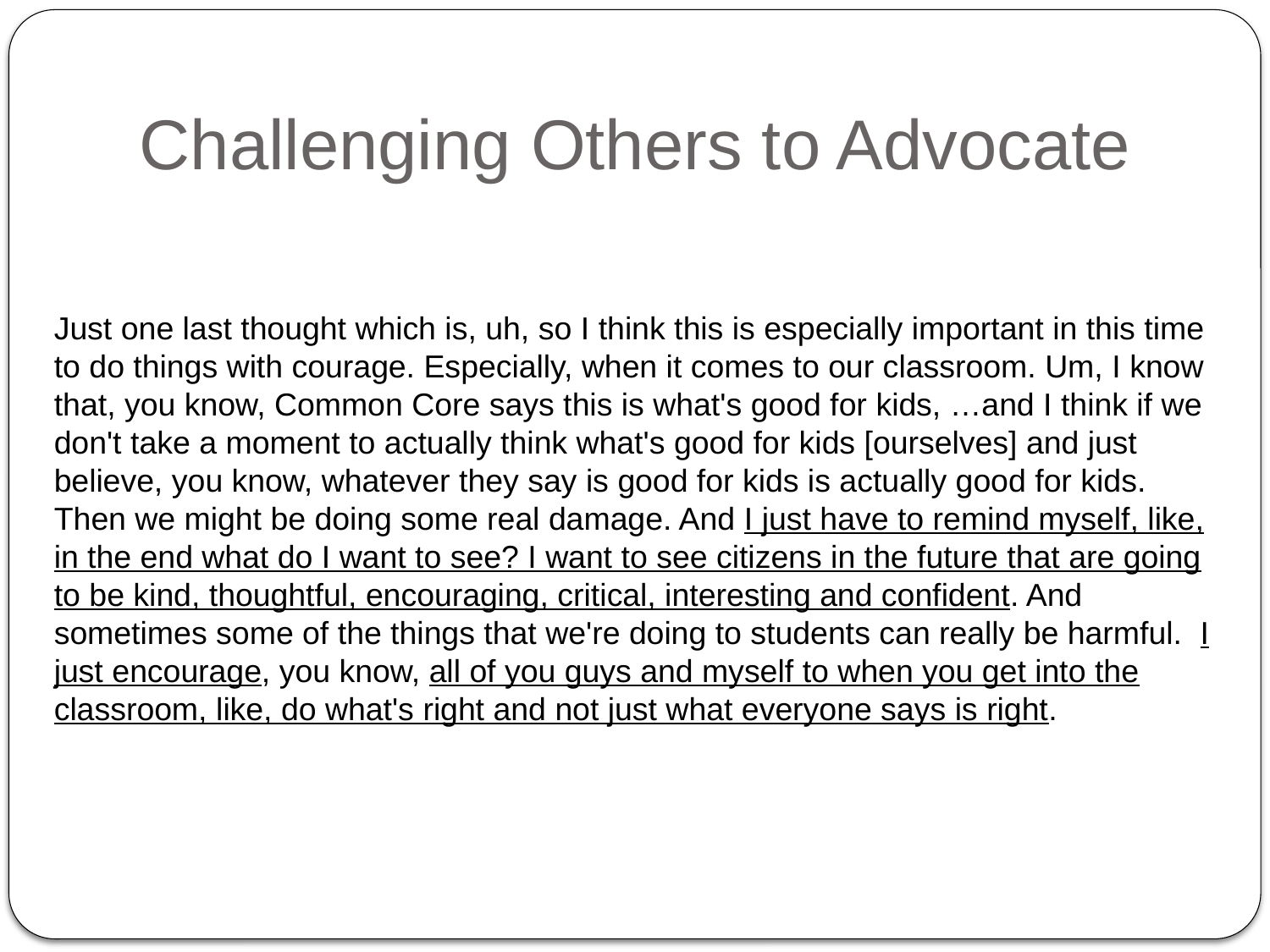

# Challenging Others to Advocate
Just one last thought which is, uh, so I think this is especially important in this time to do things with courage. Especially, when it comes to our classroom. Um, I know that, you know, Common Core says this is what's good for kids, …and I think if we don't take a moment to actually think what's good for kids [ourselves] and just believe, you know, whatever they say is good for kids is actually good for kids. Then we might be doing some real damage. And I just have to remind myself, like, in the end what do I want to see? I want to see citizens in the future that are going to be kind, thoughtful, encouraging, critical, interesting and confident. And sometimes some of the things that we're doing to students can really be harmful.  I just encourage, you know, all of you guys and myself to when you get into the classroom, like, do what's right and not just what everyone says is right.